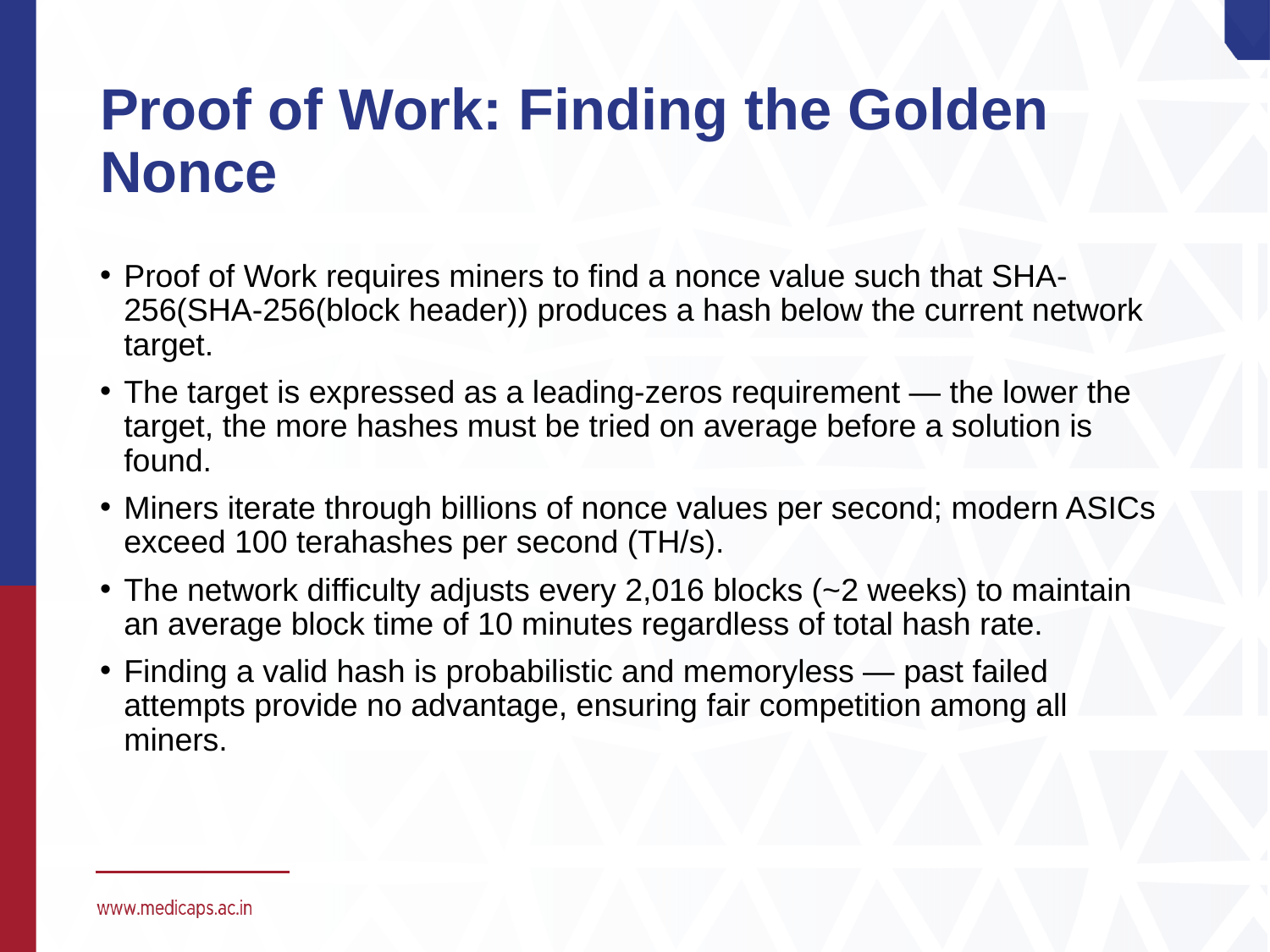

# Proof of Work: Finding the Golden Nonce
Proof of Work requires miners to find a nonce value such that SHA-256(SHA-256(block header)) produces a hash below the current network target.
The target is expressed as a leading-zeros requirement — the lower the target, the more hashes must be tried on average before a solution is found.
Miners iterate through billions of nonce values per second; modern ASICs exceed 100 terahashes per second (TH/s).
The network difficulty adjusts every 2,016 blocks (~2 weeks) to maintain an average block time of 10 minutes regardless of total hash rate.
Finding a valid hash is probabilistic and memoryless — past failed attempts provide no advantage, ensuring fair competition among all miners.